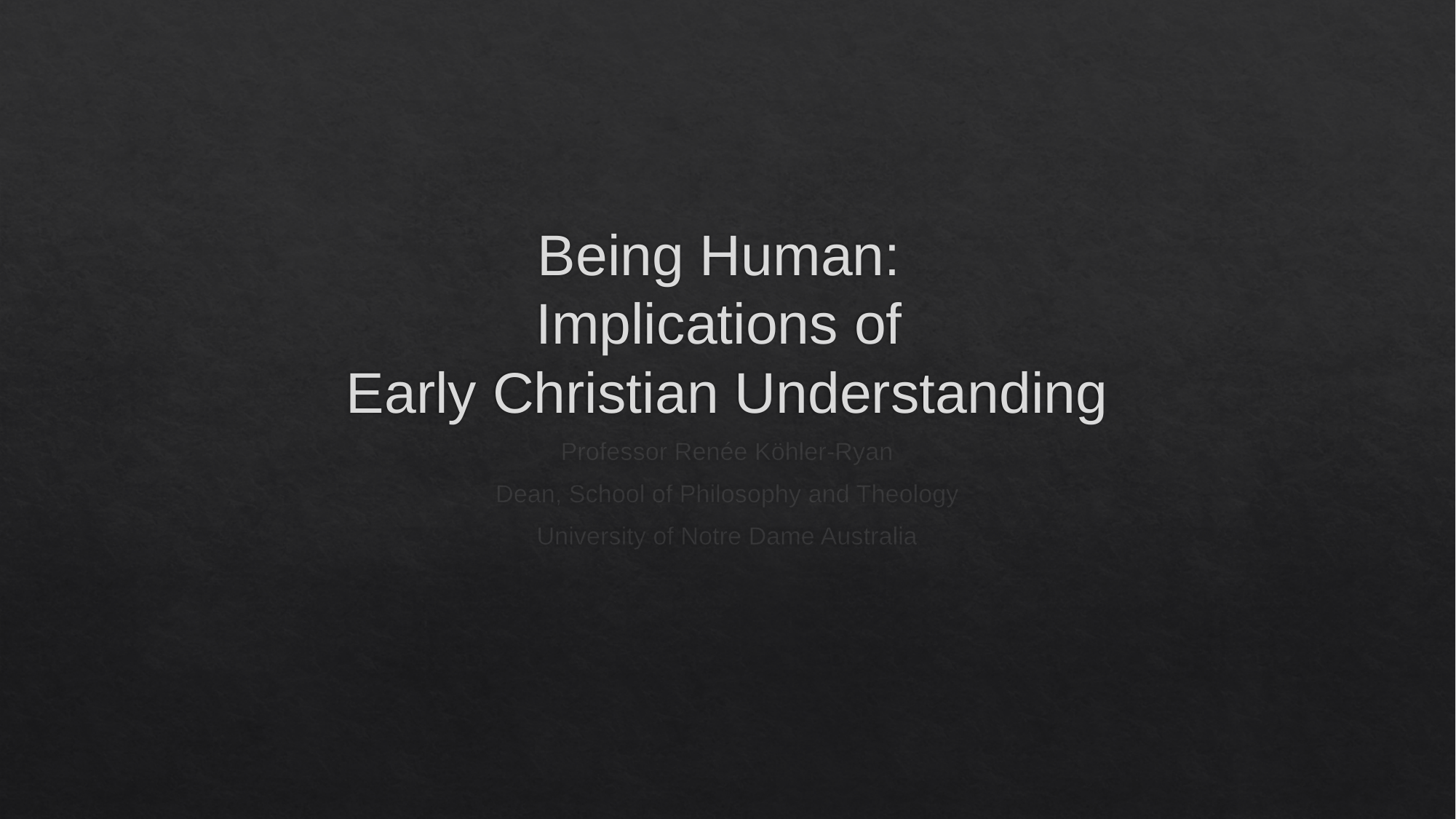

# Being Human: Implications of Early Christian Understanding
Professor Renée Köhler-Ryan
Dean, School of Philosophy and Theology
University of Notre Dame Australia